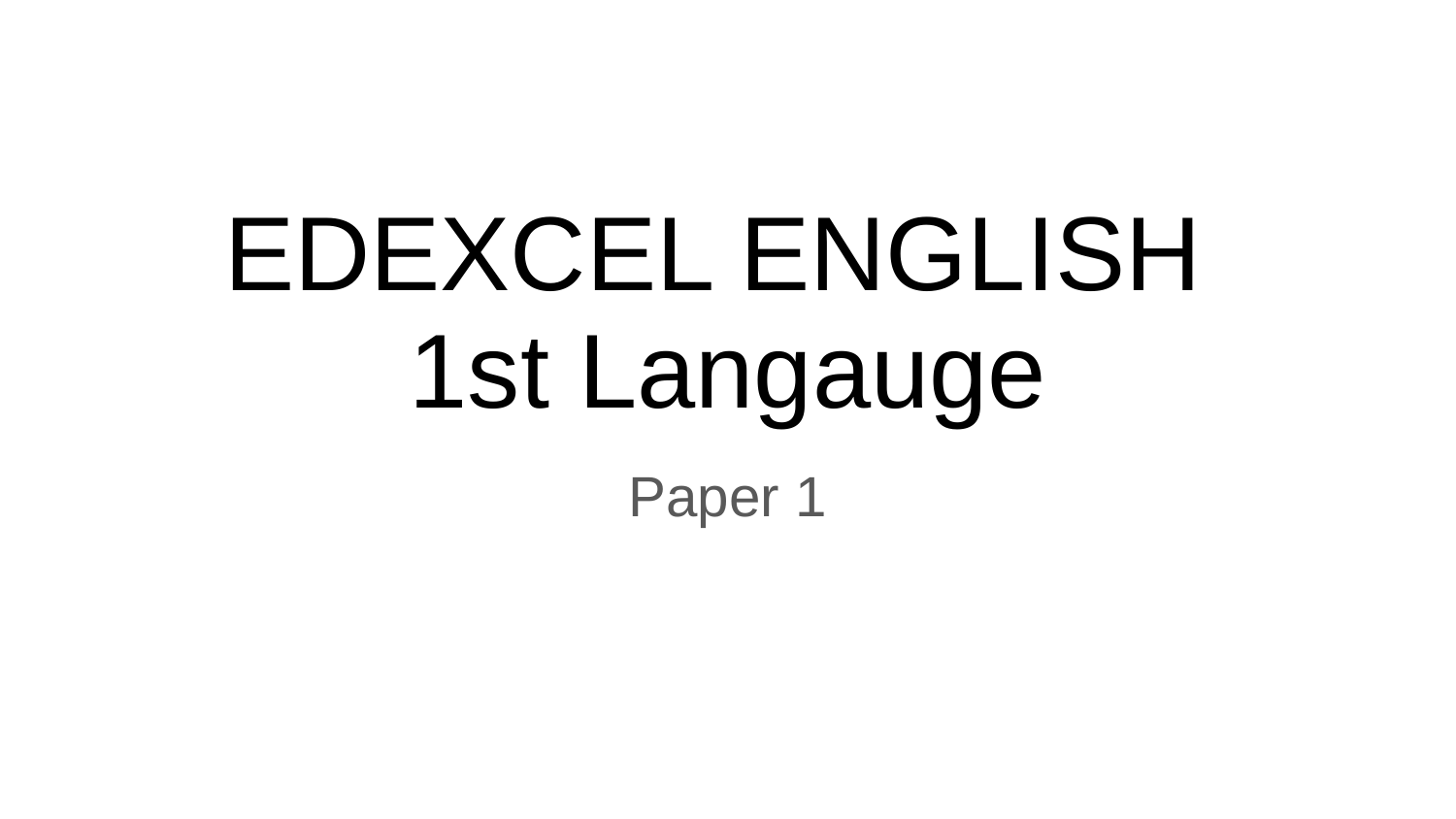

# EDEXCEL ENGLISH 1st Langauge
Paper 1